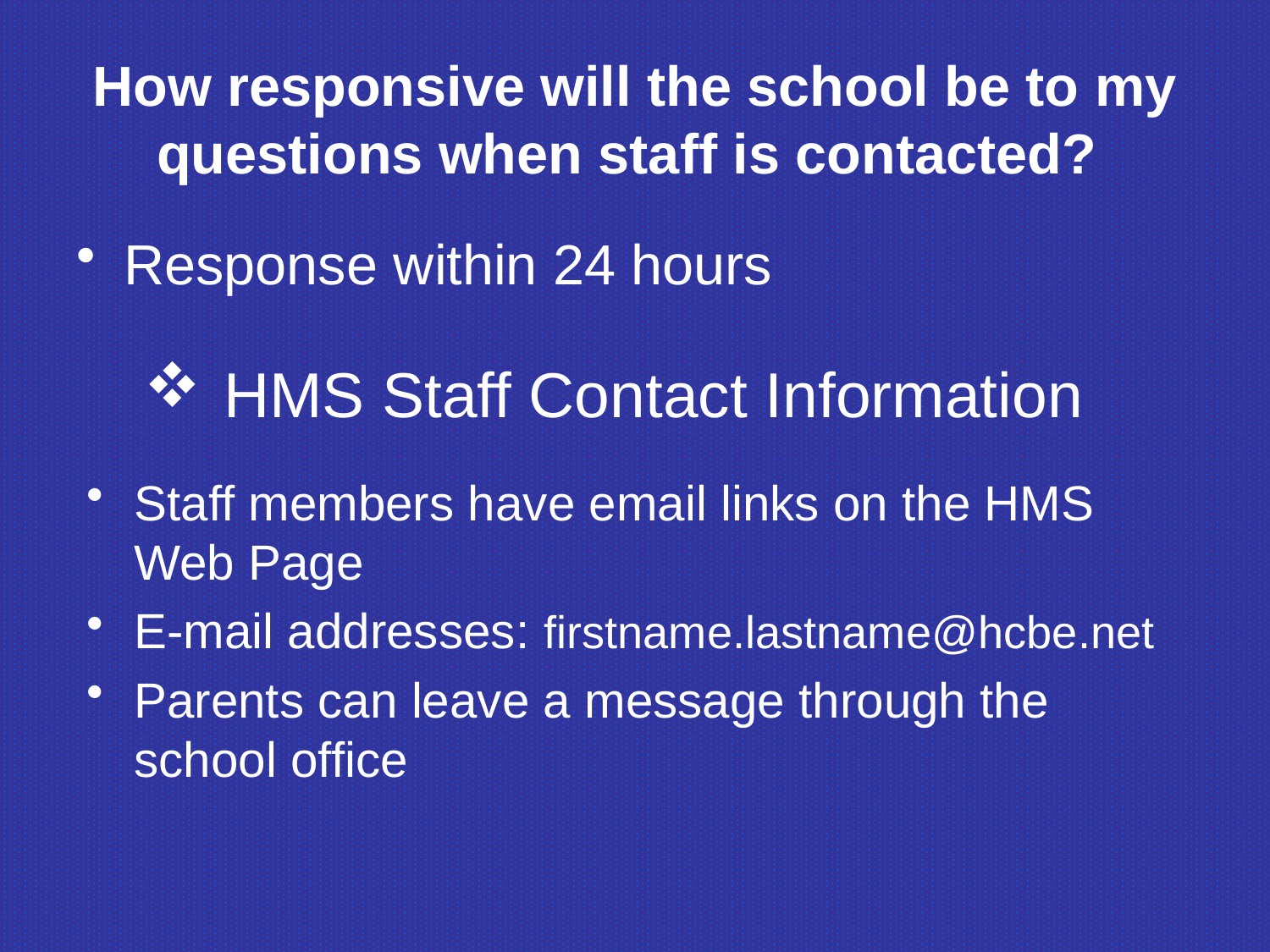

# How responsive will the school be to my questions when staff is contacted?
Response within 24 hours
HMS Staff Contact Information
Staff members have email links on the HMS Web Page
E-mail addresses: firstname.lastname@hcbe.net
Parents can leave a message through the school office